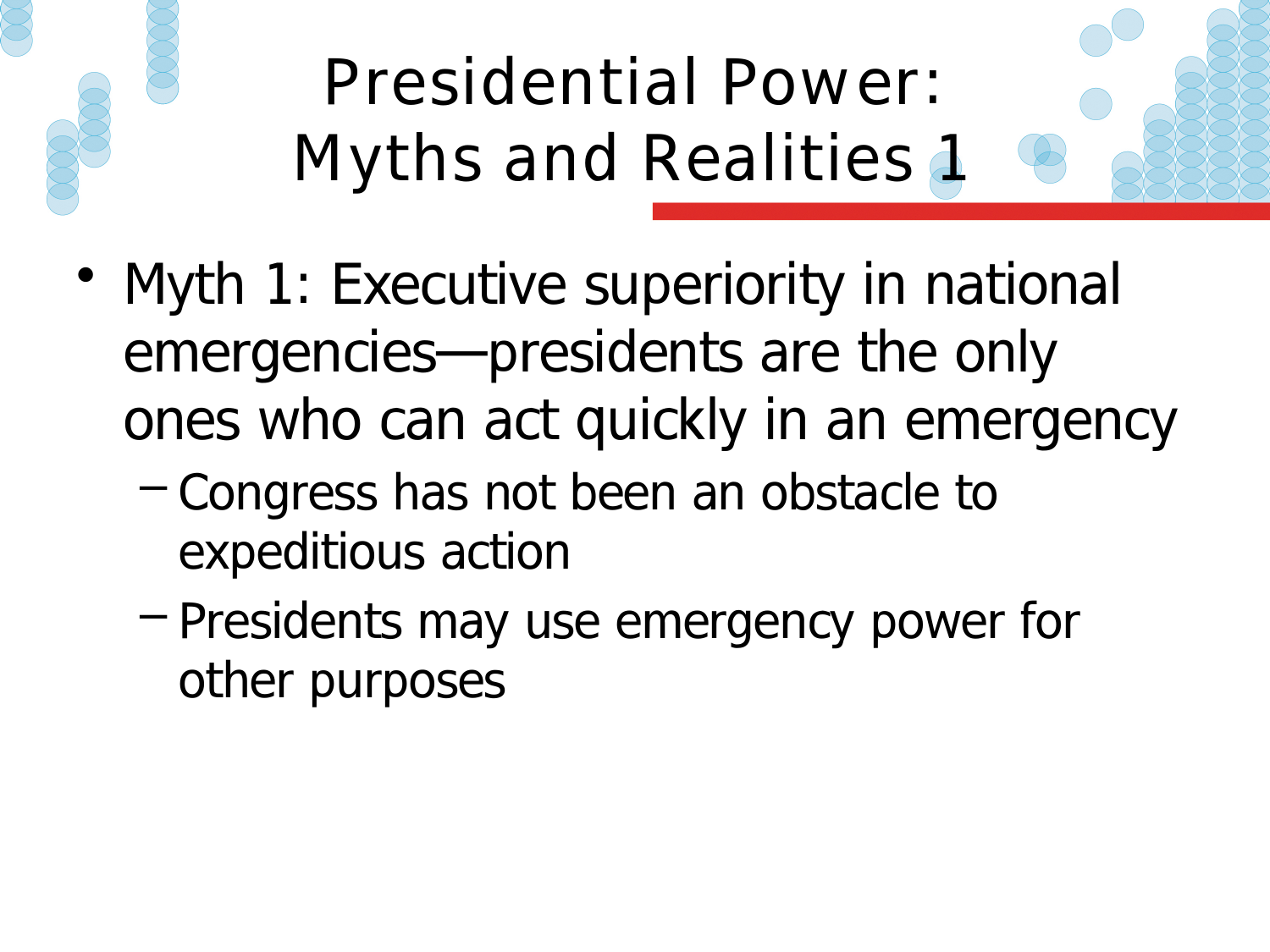

# Presidential Power: Myths and Realities 1
Myth 1: Executive superiority in national emergencies—presidents are the only ones who can act quickly in an emergency
Congress has not been an obstacle to expeditious action
Presidents may use emergency power for other purposes